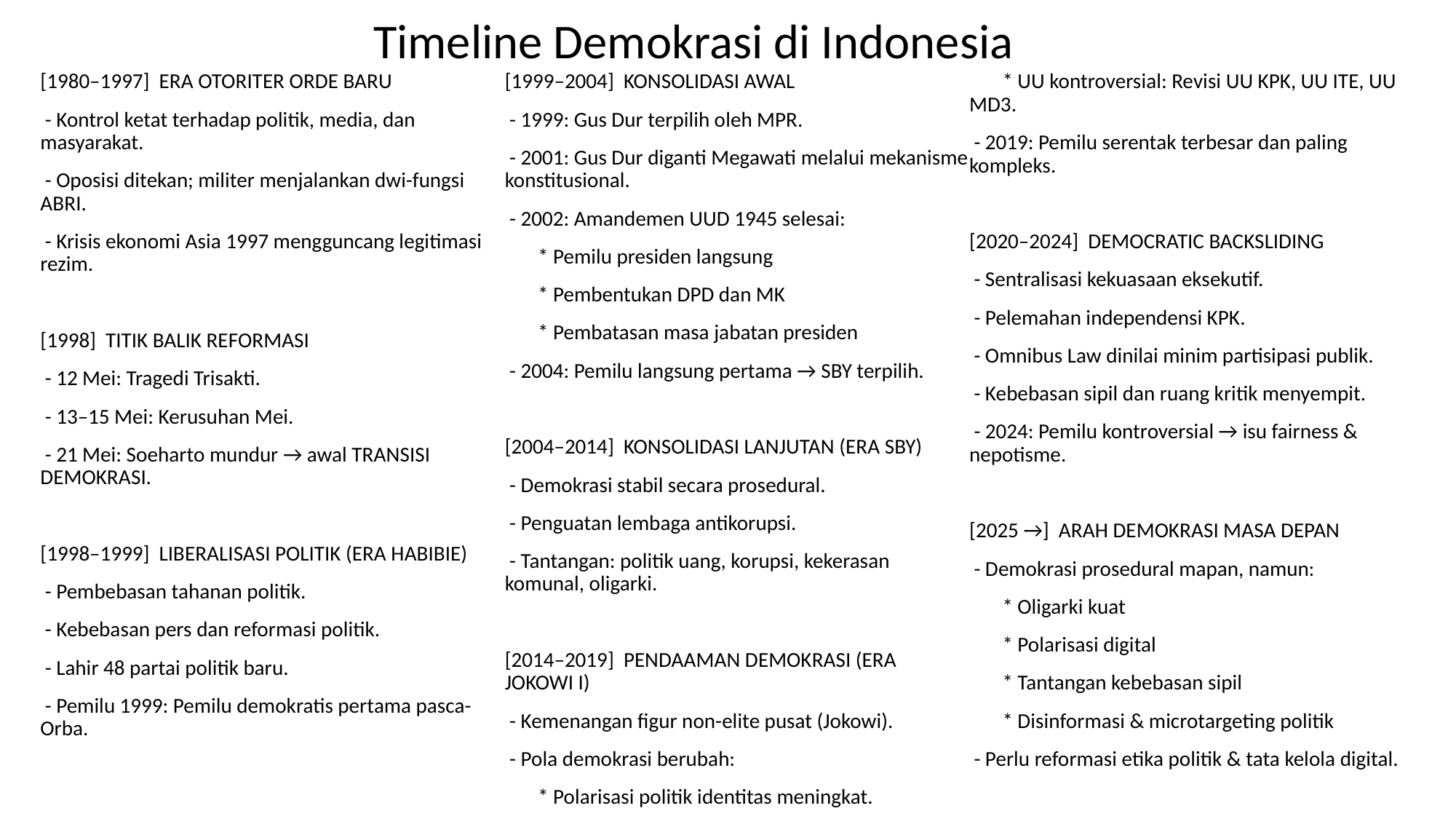

# Timeline Demokrasi di Indonesia
[1980–1997]  ERA OTORITER ORDE BARU
 - Kontrol ketat terhadap politik, media, dan masyarakat.
 - Oposisi ditekan; militer menjalankan dwi-fungsi ABRI.
 - Krisis ekonomi Asia 1997 mengguncang legitimasi rezim.

[1998]  TITIK BALIK REFORMASI
 - 12 Mei: Tragedi Trisakti.
 - 13–15 Mei: Kerusuhan Mei.
 - 21 Mei: Soeharto mundur → awal TRANSISI DEMOKRASI.

[1998–1999]  LIBERALISASI POLITIK (ERA HABIBIE)
 - Pembebasan tahanan politik.
 - Kebebasan pers dan reformasi politik.
 - Lahir 48 partai politik baru.
 - Pemilu 1999: Pemilu demokratis pertama pasca-Orba.

[1999–2004]  KONSOLIDASI AWAL
 - 1999: Gus Dur terpilih oleh MPR.
 - 2001: Gus Dur diganti Megawati melalui mekanisme konstitusional.
 - 2002: Amandemen UUD 1945 selesai:
       * Pemilu presiden langsung
       * Pembentukan DPD dan MK
       * Pembatasan masa jabatan presiden
 - 2004: Pemilu langsung pertama → SBY terpilih.

[2004–2014]  KONSOLIDASI LANJUTAN (ERA SBY)
 - Demokrasi stabil secara prosedural.
 - Penguatan lembaga antikorupsi.
 - Tantangan: politik uang, korupsi, kekerasan komunal, oligarki.

[2014–2019]  PENDAAMAN DEMOKRASI (ERA JOKOWI I)
 - Kemenangan figur non-elite pusat (Jokowi).
 - Pola demokrasi berubah:
       * Polarisasi politik identitas meningkat.
       * UU kontroversial: Revisi UU KPK, UU ITE, UU MD3.
 - 2019: Pemilu serentak terbesar dan paling kompleks.

[2020–2024]  DEMOCRATIC BACKSLIDING
 - Sentralisasi kekuasaan eksekutif.
 - Pelemahan independensi KPK.
 - Omnibus Law dinilai minim partisipasi publik.
 - Kebebasan sipil dan ruang kritik menyempit.
 - 2024: Pemilu kontroversial → isu fairness & nepotisme.

[2025 →]  ARAH DEMOKRASI MASA DEPAN
 - Demokrasi prosedural mapan, namun:
       * Oligarki kuat
       * Polarisasi digital
       * Tantangan kebebasan sipil
       * Disinformasi & microtargeting politik
 - Perlu reformasi etika politik & tata kelola digital.